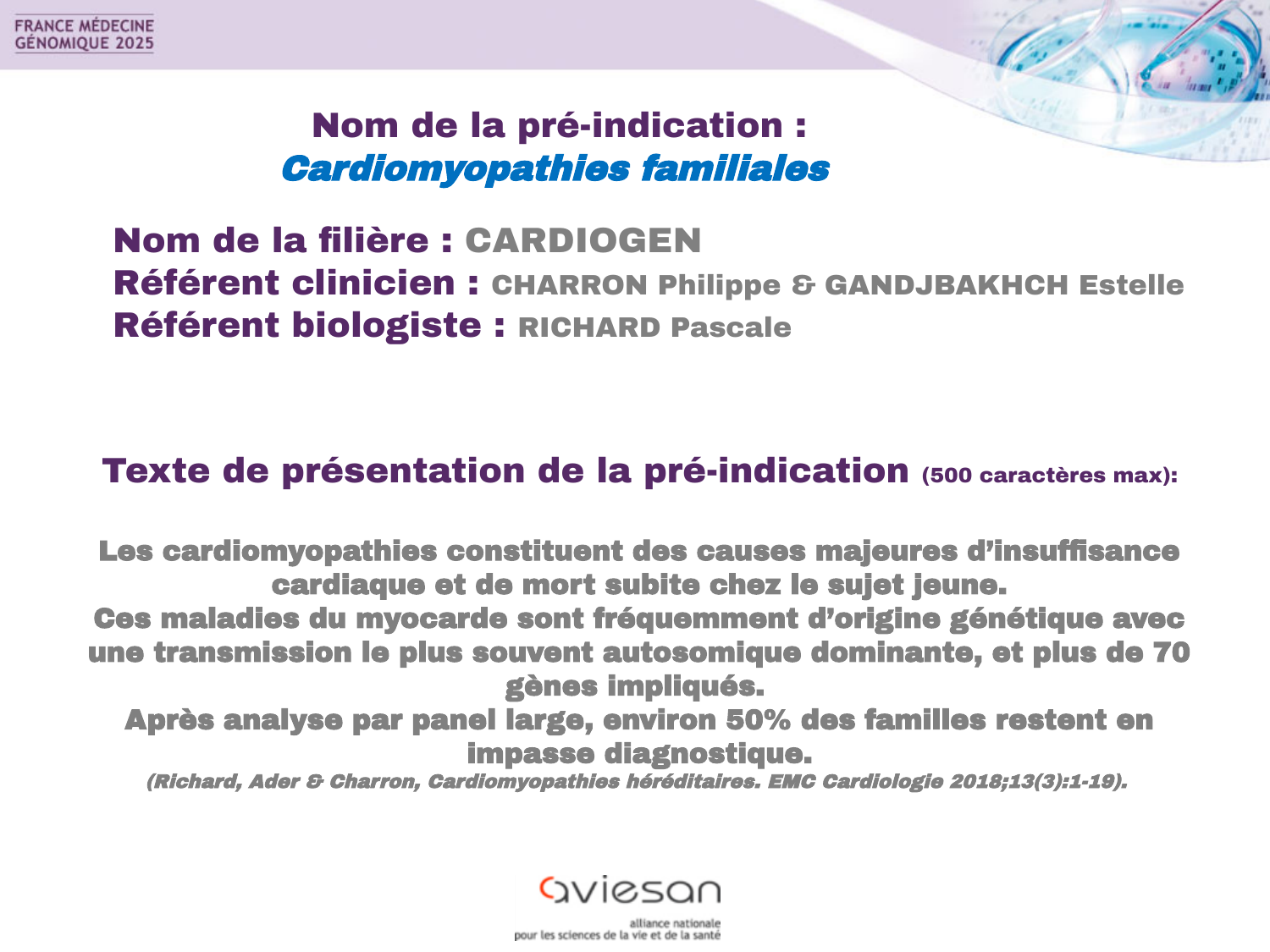

2
# Nom de la pré-indication : Cardiomyopathies familiales
Nom de la filière : CARDIOGEN
Référent clinicien : CHARRON Philippe & GANDJBAKHCH Estelle
Référent biologiste : RICHARD Pascale
Texte de présentation de la pré-indication (500 caractères max):

Les cardiomyopathies constituent des causes majeures d’insuffisance cardiaque et de mort subite chez le sujet jeune.
Ces maladies du myocarde sont fréquemment d’origine génétique avec une transmission le plus souvent autosomique dominante, et plus de 70 gènes impliqués.
Après analyse par panel large, environ 50% des familles restent en impasse diagnostique.
(Richard, Ader & Charron, Cardiomyopathies héréditaires. EMC Cardiologie 2018;13(3):1-19).